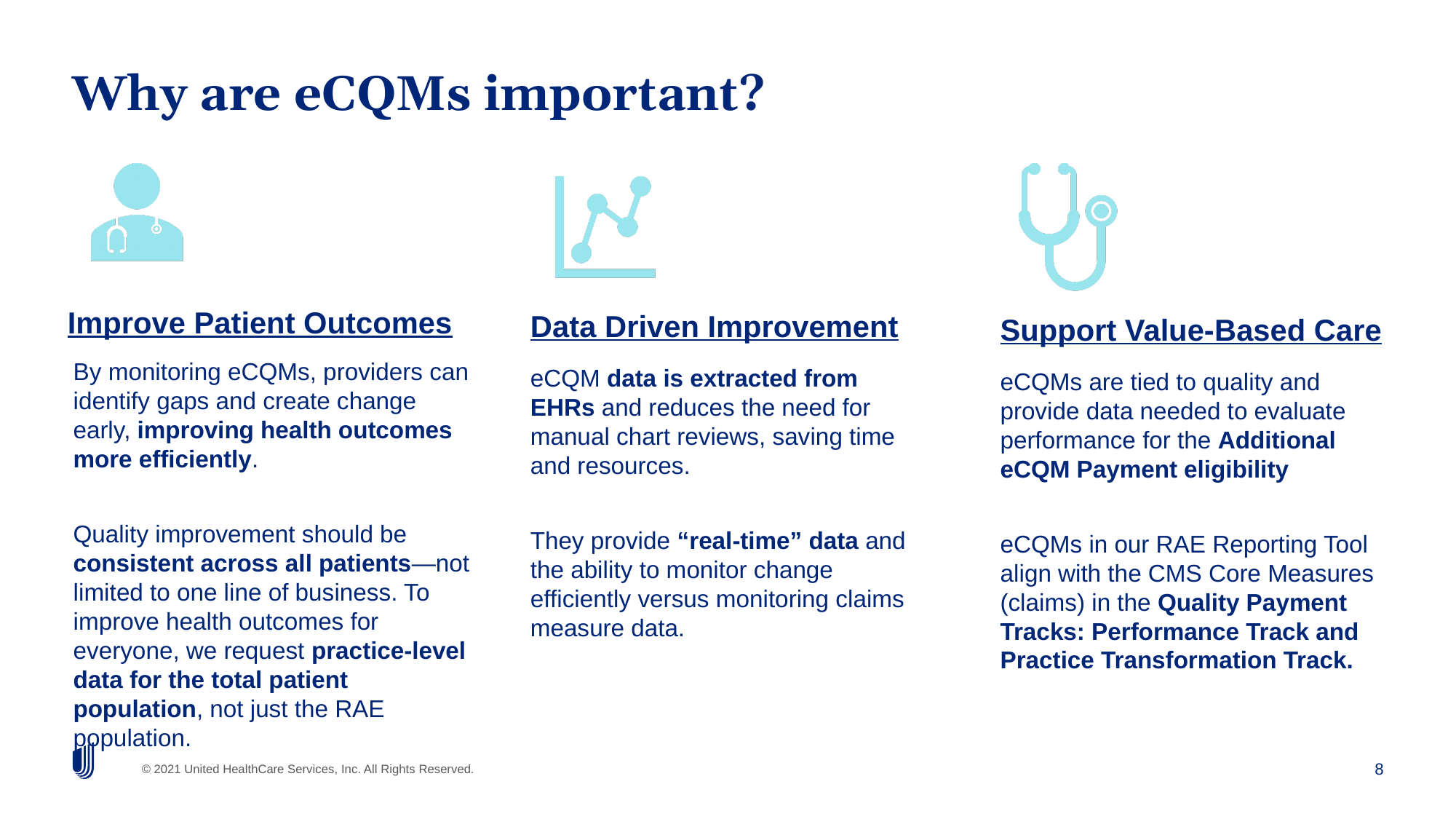

# Why are eCQMs important?
Improve Patient Outcomes
By monitoring eCQMs, providers can identify gaps and create change early, improving health outcomes more efficiently.

Quality improvement should be consistent across all patients—not limited to one line of business. To improve health outcomes for everyone, we request practice-level data for the total patient population, not just the RAE population.
Data Driven Improvement
eCQM data is extracted from EHRs and reduces the need for manual chart reviews, saving time and resources.

They provide “real-time” data and the ability to monitor change efficiently versus monitoring claims measure data.
Support Value-Based Care
eCQMs are tied to quality and provide data needed to evaluate performance for the Additional eCQM Payment eligibility

eCQMs in our RAE Reporting Tool align with the CMS Core Measures (claims) in the Quality Payment Tracks: Performance Track and Practice Transformation Track.
8